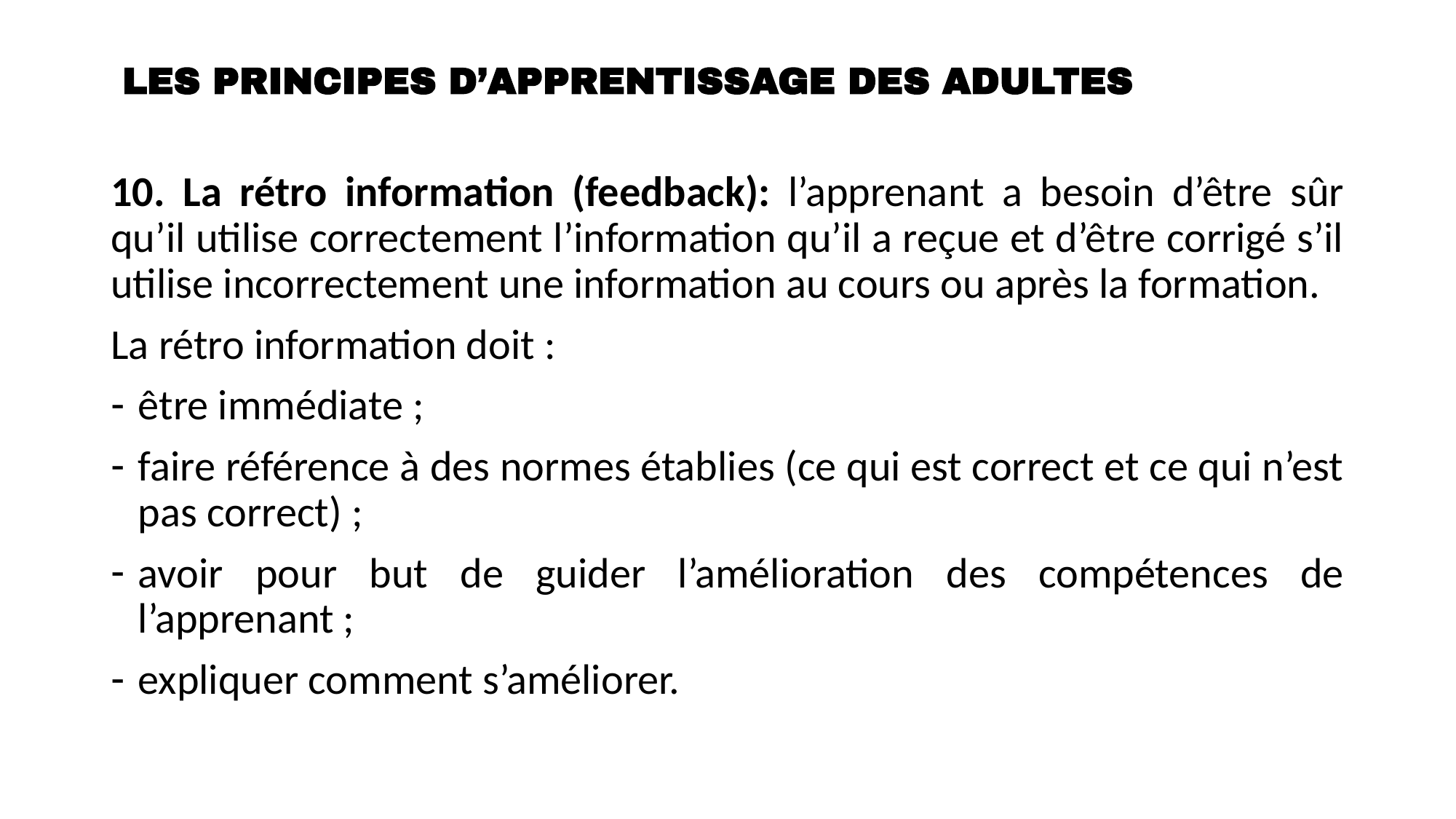

# LES PRINCIPES D’APPRENTISSAGE DES ADULTES
10. La rétro information (feedback): l’apprenant a besoin d’être sûr qu’il utilise correctement l’information qu’il a reçue et d’être corrigé s’il utilise incorrectement une information au cours ou après la formation.
La rétro information doit :
être immédiate ;
faire référence à des normes établies (ce qui est correct et ce qui n’est pas correct) ;
avoir pour but de guider l’amélioration des compétences de l’apprenant ;
expliquer comment s’améliorer.